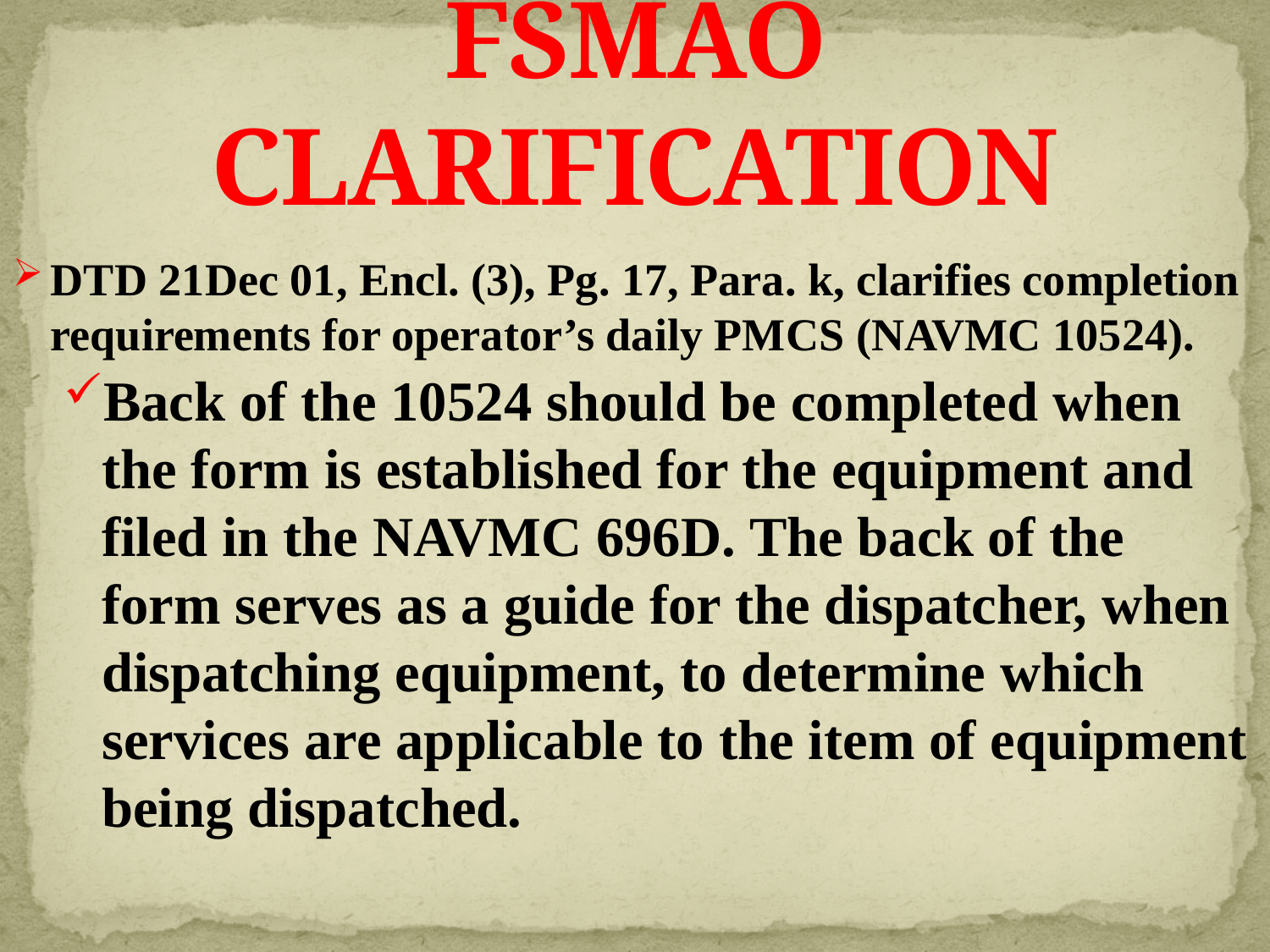

# FSMAO CLARIFICATION
DTD 21Dec 01, Encl. (3), Pg. 17, Para. k, clarifies completion requirements for operator’s daily PMCS (NAVMC 10524).
Back of the 10524 should be completed when the form is established for the equipment and filed in the NAVMC 696D. The back of the form serves as a guide for the dispatcher, when dispatching equipment, to determine which services are applicable to the item of equipment being dispatched.